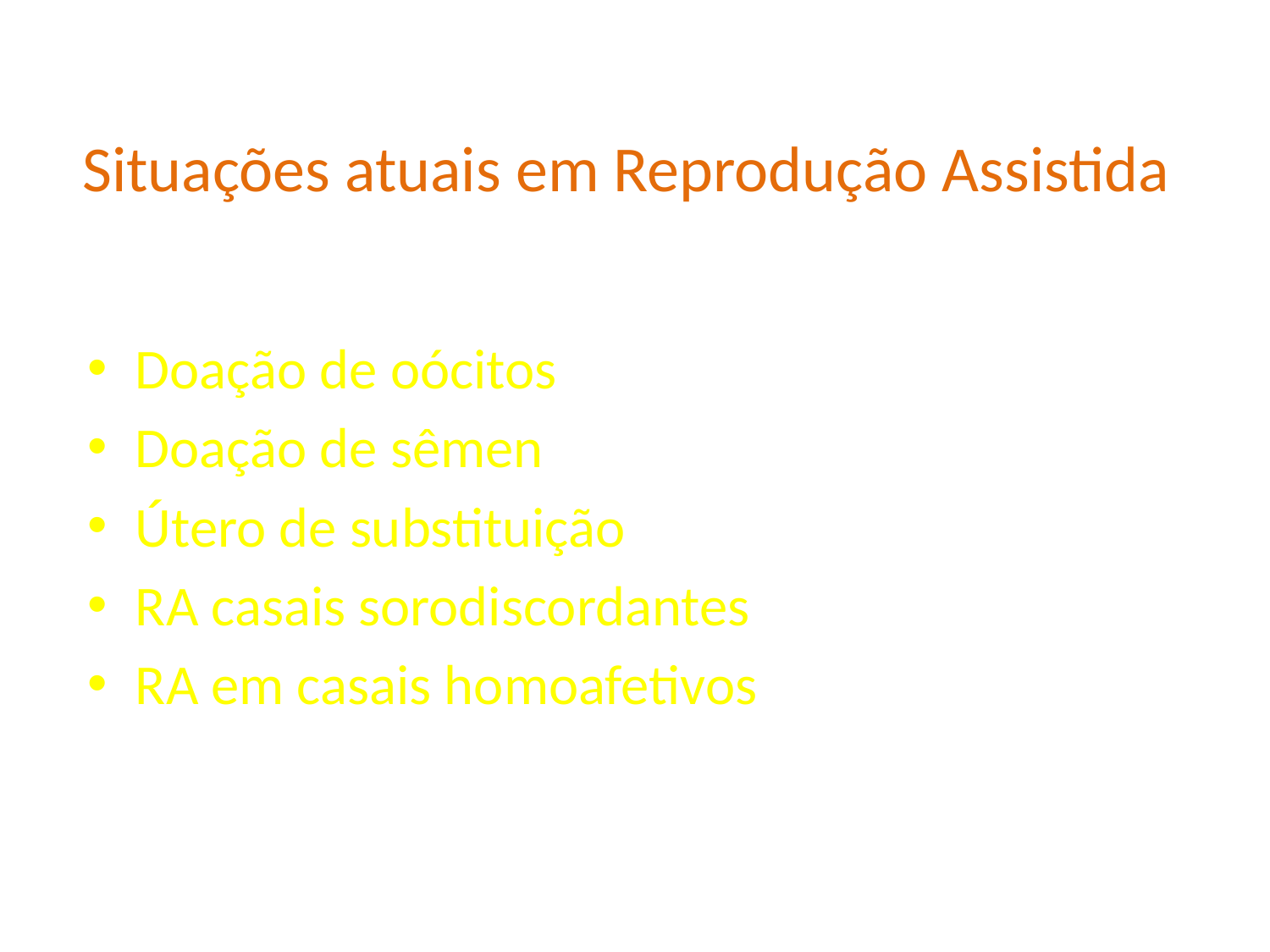

# Situações atuais em Reprodução Assistida
Doação de oócitos
Doação de sêmen
Útero de substituição
RA casais sorodiscordantes
RA em casais homoafetivos